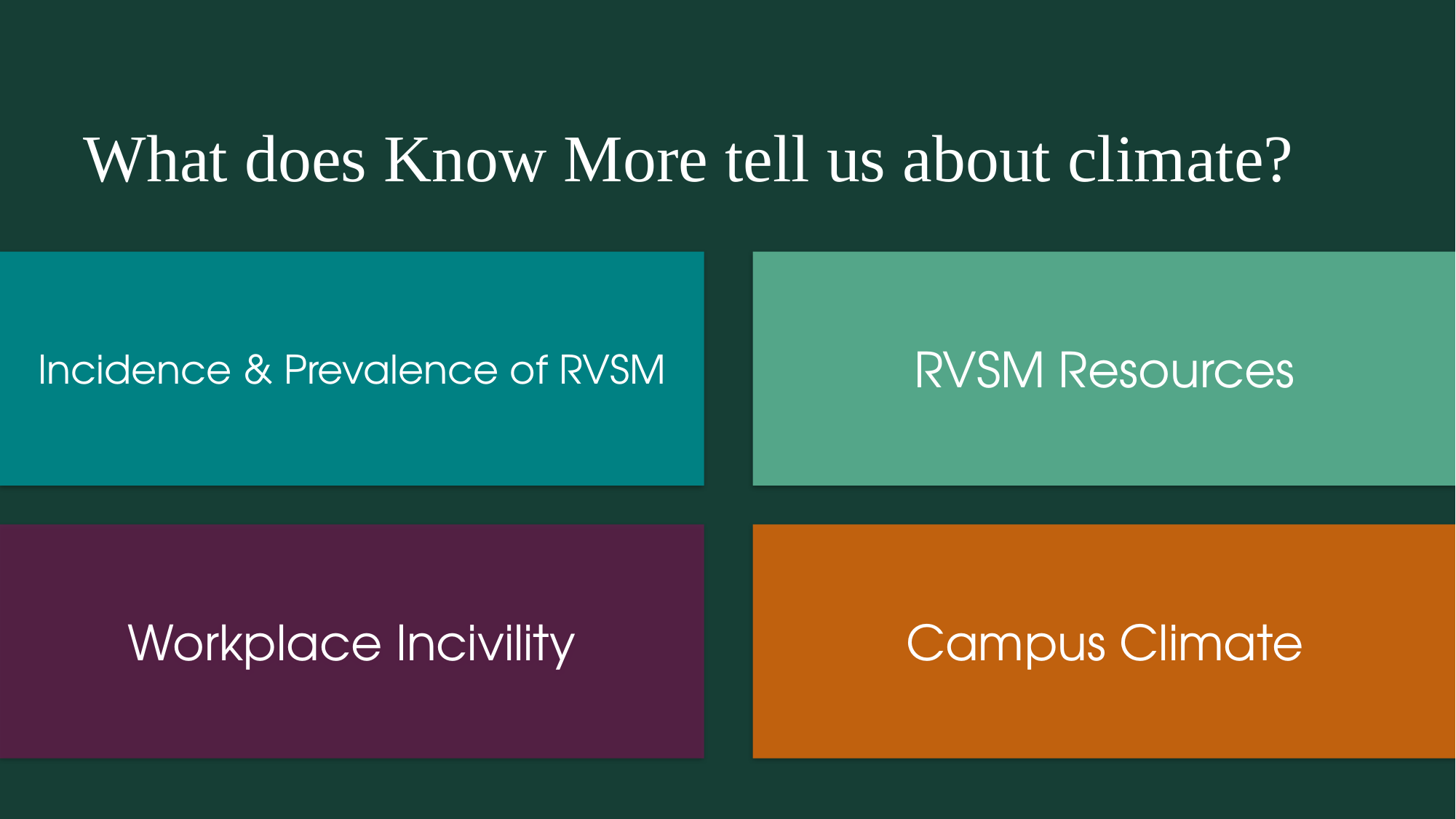

# What does Know More tell us about climate?

Incidence & Prevalence of RVSM
RVSM Resources
Workplace Incivility
Campus Climate